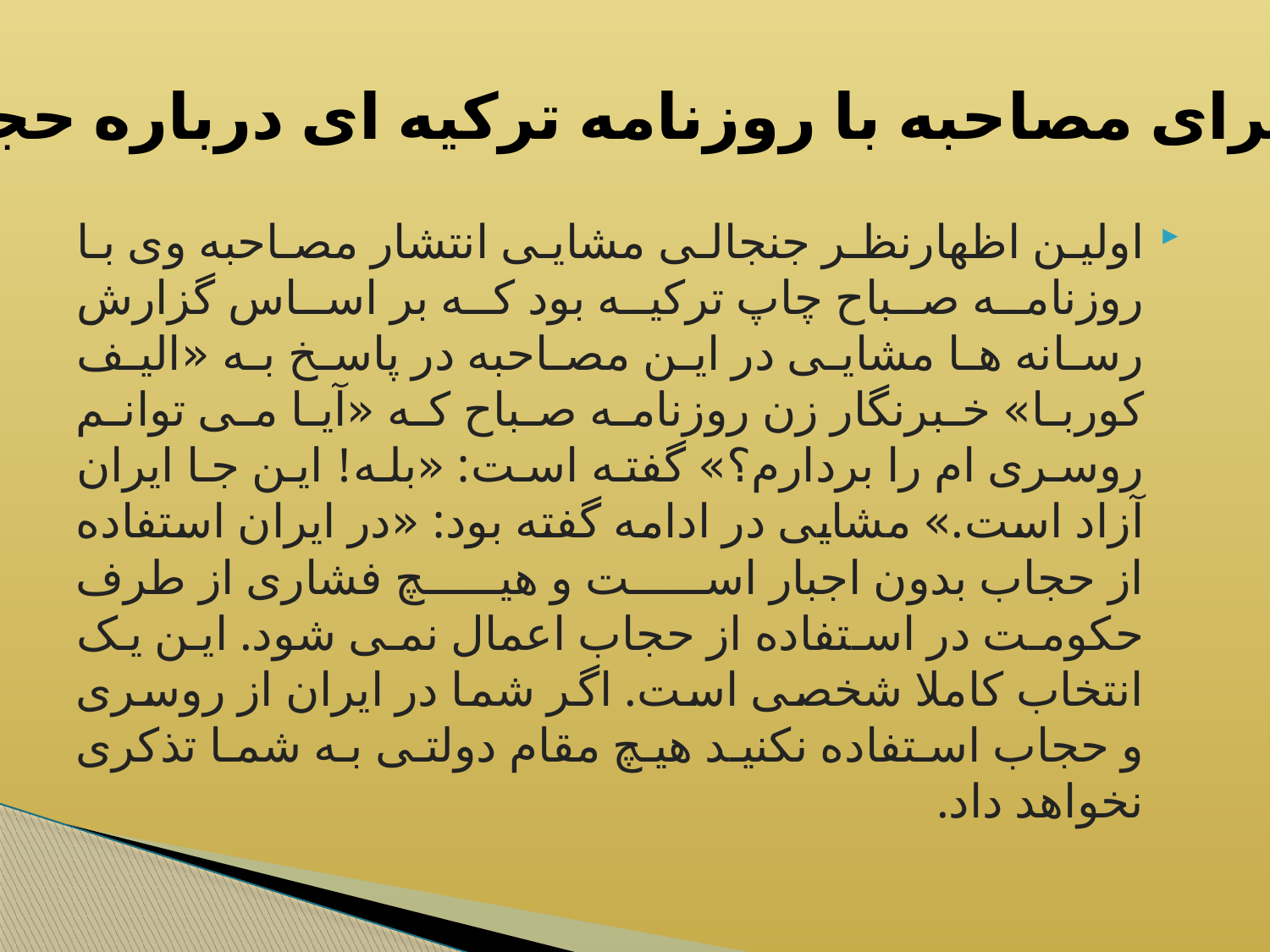

ماجرای مصاحبه با روزنامه ترکیه ای درباره حجاب
اولین اظهارنظر جنجالی مشایی انتشار مصاحبه وی با روزنامه صباح چاپ ترکیه بود که بر اساس گزارش رسانه ها مشایی در این مصاحبه در پاسخ به «الیف کوربا» خبرنگار زن روزنامه صباح که «آیا می توانم روسری ام را بردارم؟» گفته است: «بله! این جا ایران آزاد است.» مشایی در ادامه گفته بود: «در ایران استفاده از حجاب بدون اجبار است و هیچ فشاری از طرف حکومت در استفاده از حجاب اعمال نمی شود. این یک انتخاب کاملا شخصی است. اگر شما در ایران از روسری و حجاب استفاده نکنید هیچ مقام دولتی به شما تذکری نخواهد داد.